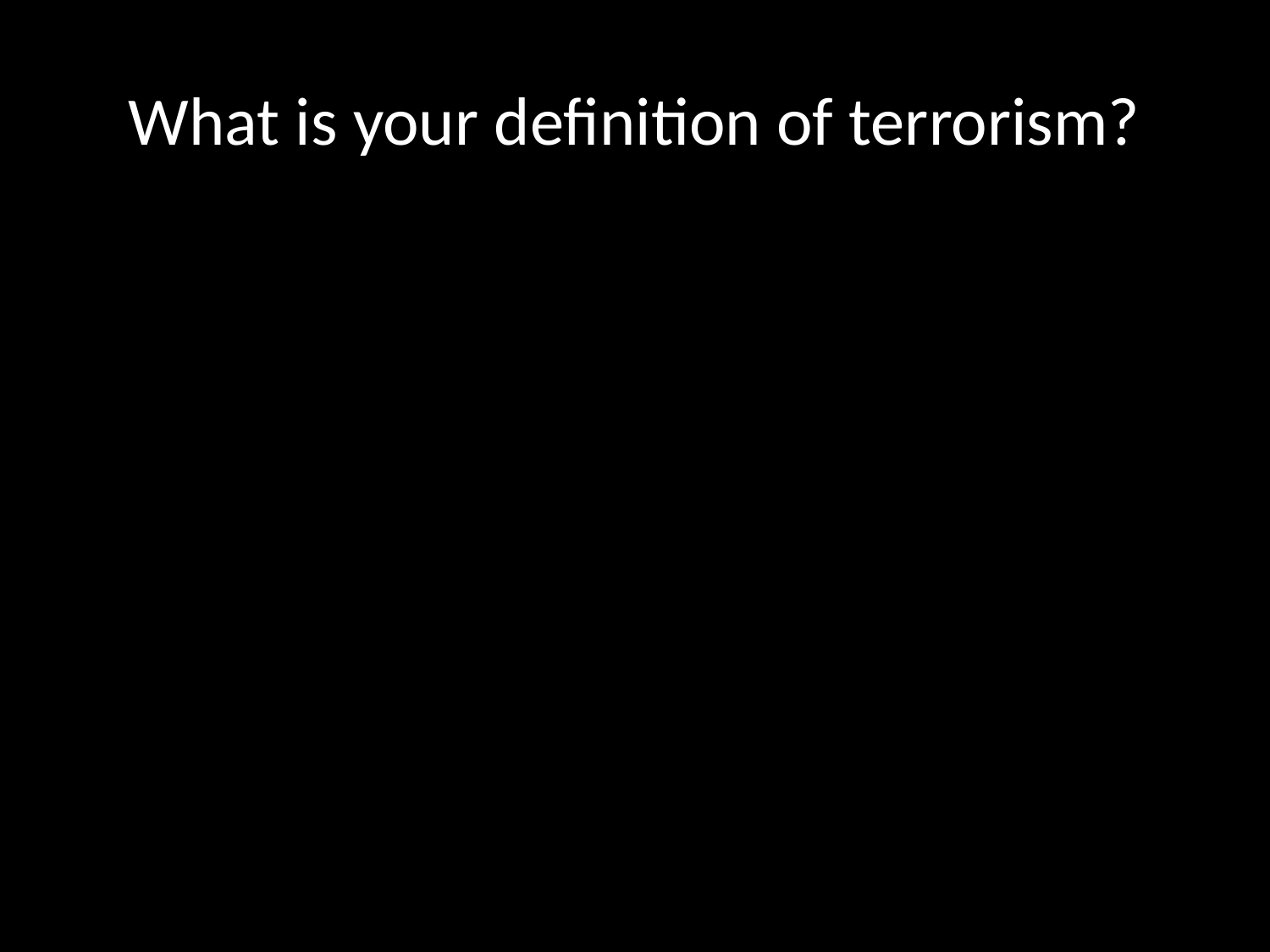

# What is your definition of terrorism?